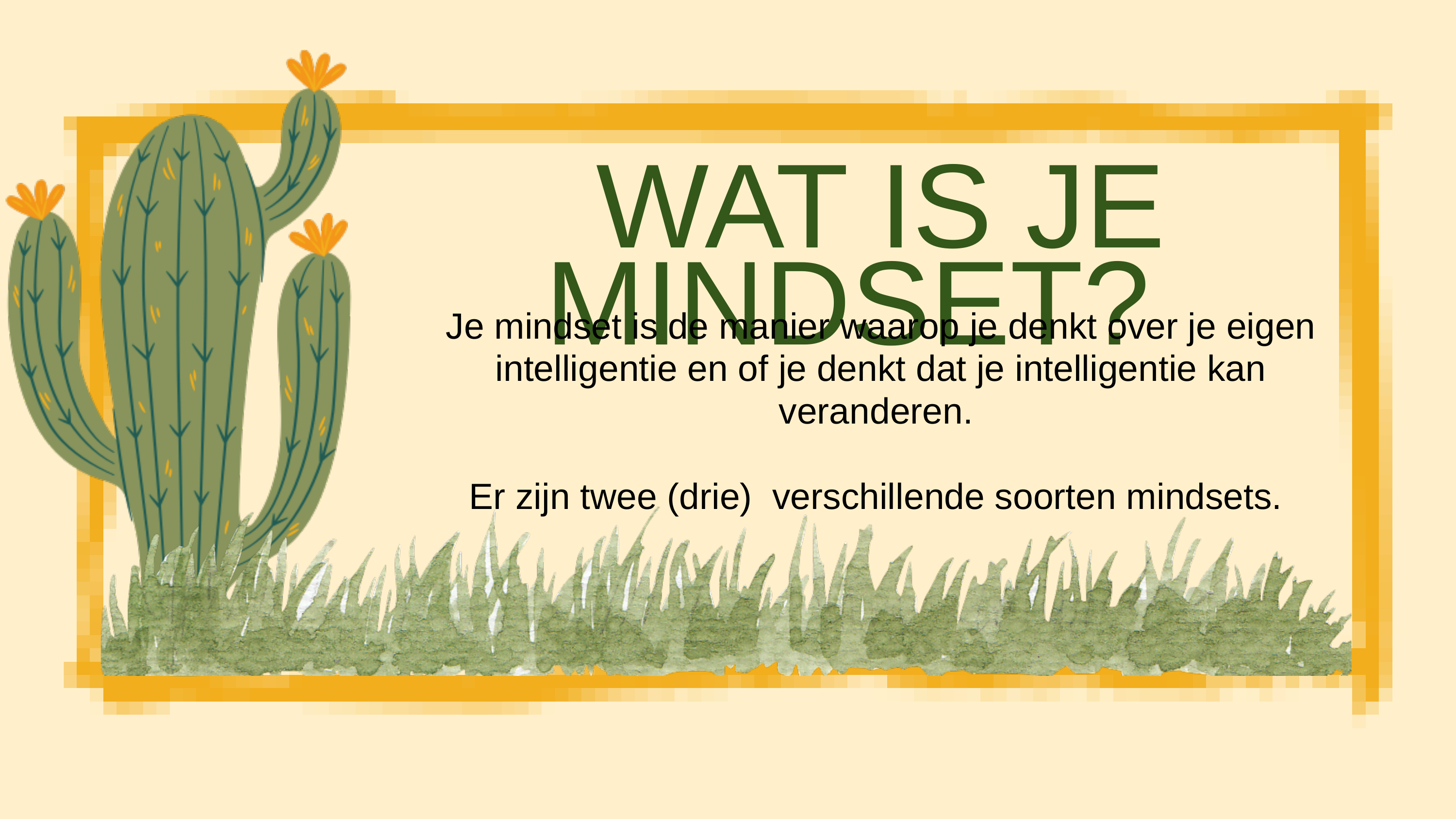

WAT IS JE MINDSET?
Je mindset is de manier waarop je denkt over je eigen intelligentie en of je denkt dat je intelligentie kan veranderen.

Er zijn twee (drie)  verschillende soorten mindsets.